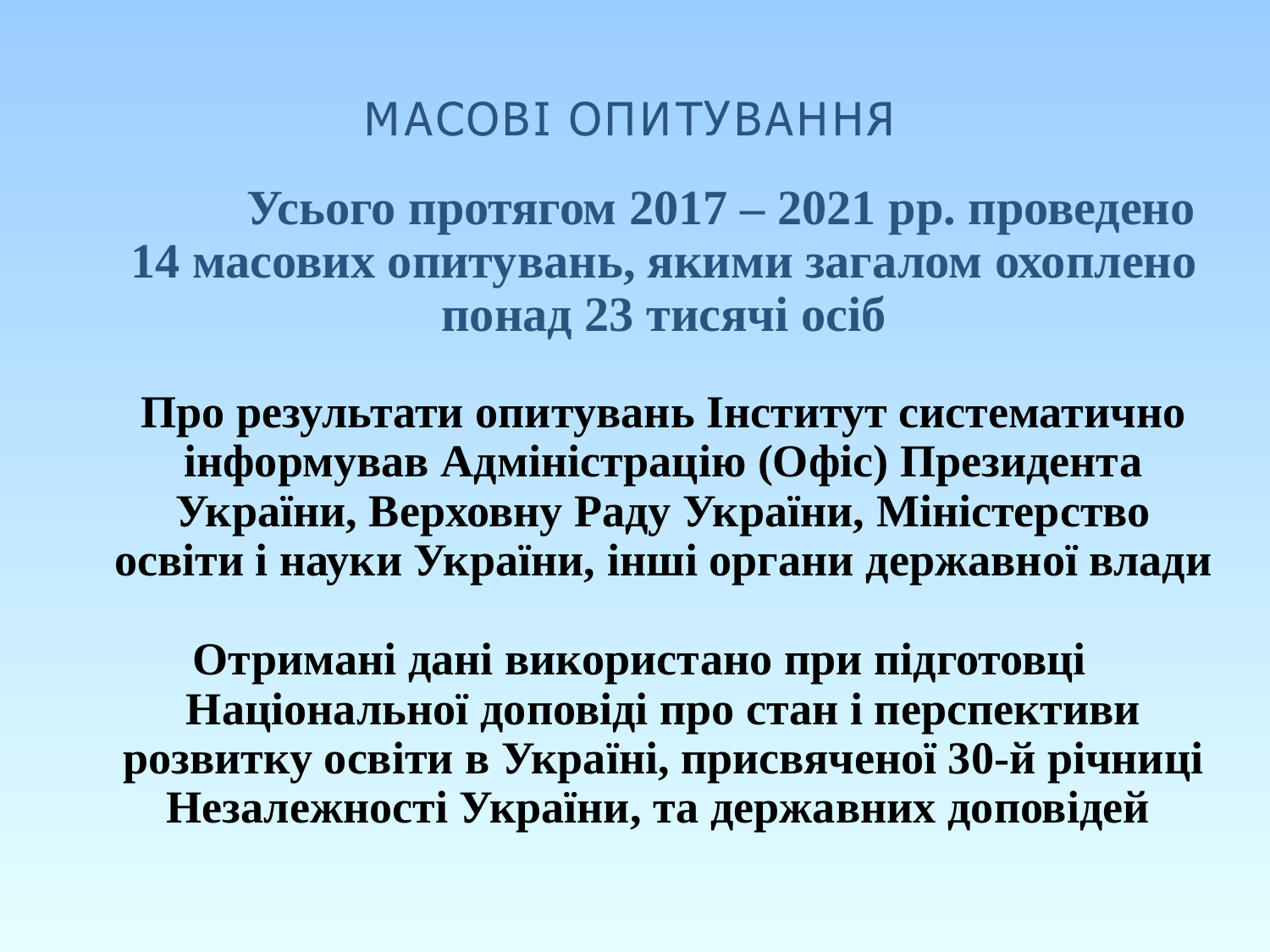

# МАСОВІ ОПИТУВАННЯ
		Усього протягом 2017 – 2021 рр. проведено
14 масових опитувань, якими загалом охоплено понад 23 тисячі осіб

	Про результати опитувань Інститут систематично інформував Адміністрацію (Офіс) Президента України, Верховну Раду України, Міністерство освіти і науки України, інші органи державної влади

Отримані дані використано при підготовці Національної доповіді про стан і перспективи розвитку освіти в Україні, присвяченої 30-й річниці Незалежності України, та державних доповідей